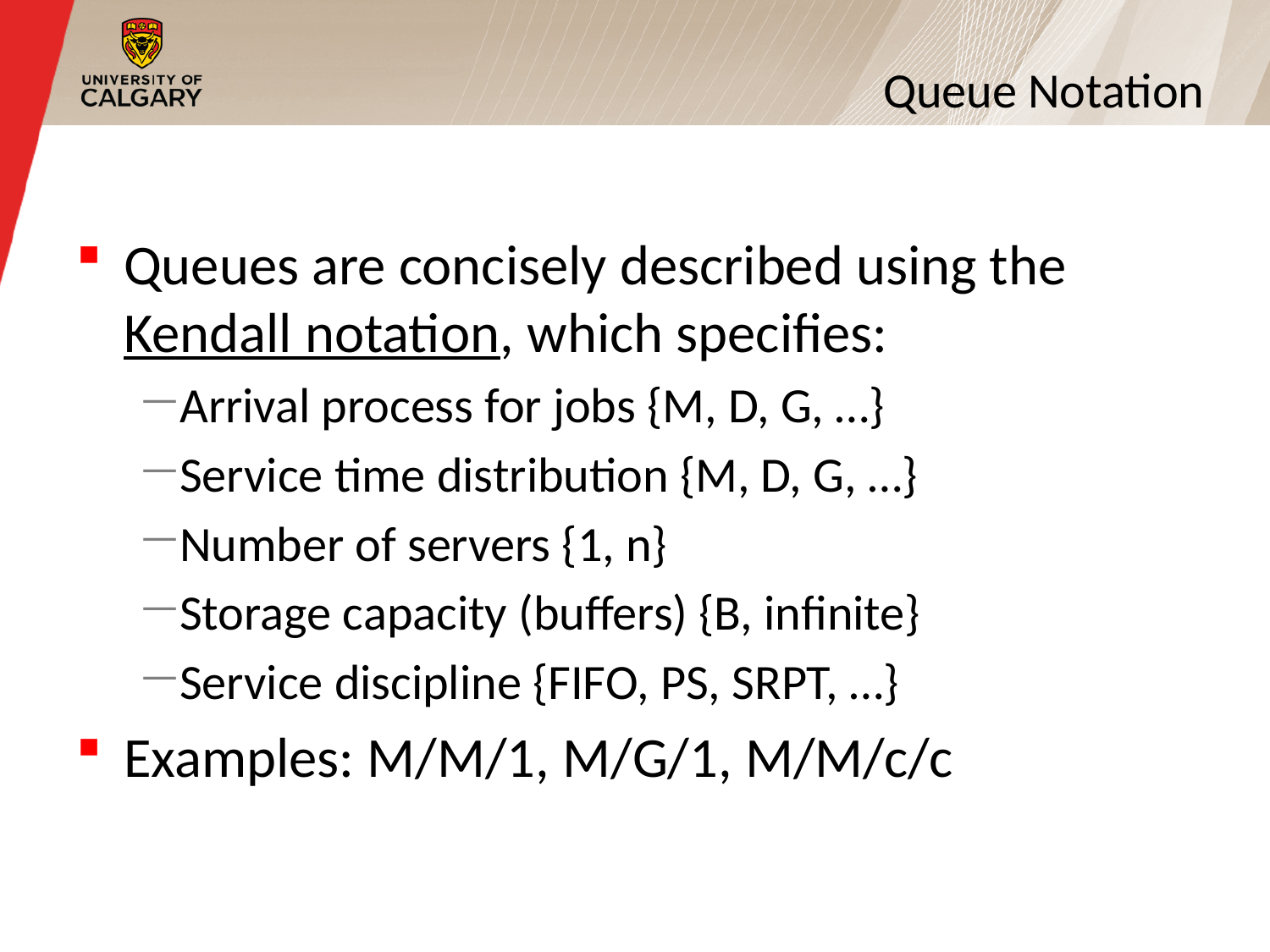

8
# Queue Notation
Queues are concisely described using the Kendall notation, which specifies:
Arrival process for jobs {M, D, G, …}
Service time distribution {M, D, G, …}
Number of servers {1, n}
Storage capacity (buffers) {B, infinite}
Service discipline {FIFO, PS, SRPT, …}
Examples: M/M/1, M/G/1, M/M/c/c